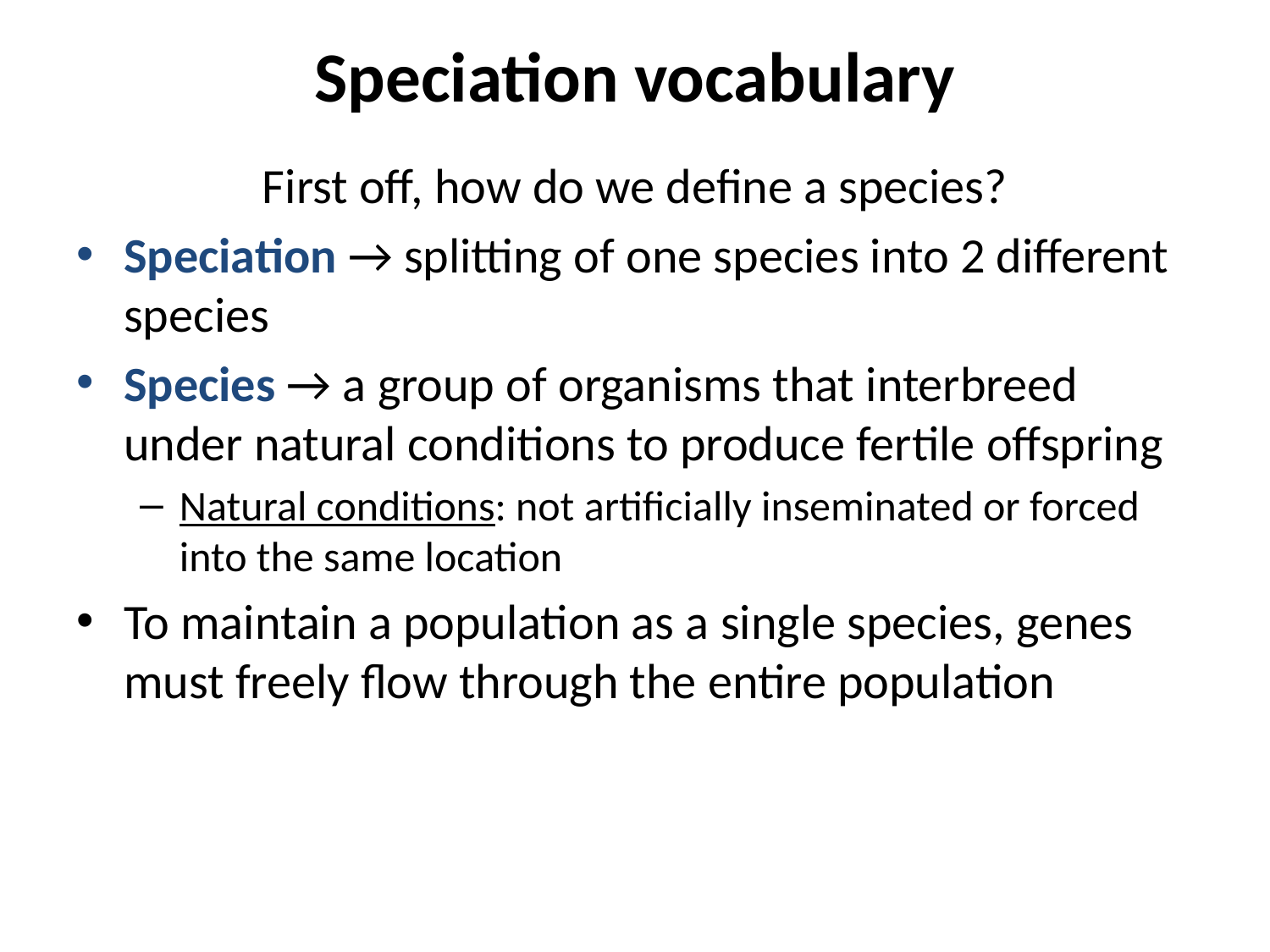

# Speciation vocabulary
First off, how do we define a species?
Speciation → splitting of one species into 2 different species
Species → a group of organisms that interbreed under natural conditions to produce fertile offspring
Natural conditions: not artificially inseminated or forced into the same location
To maintain a population as a single species, genes must freely flow through the entire population